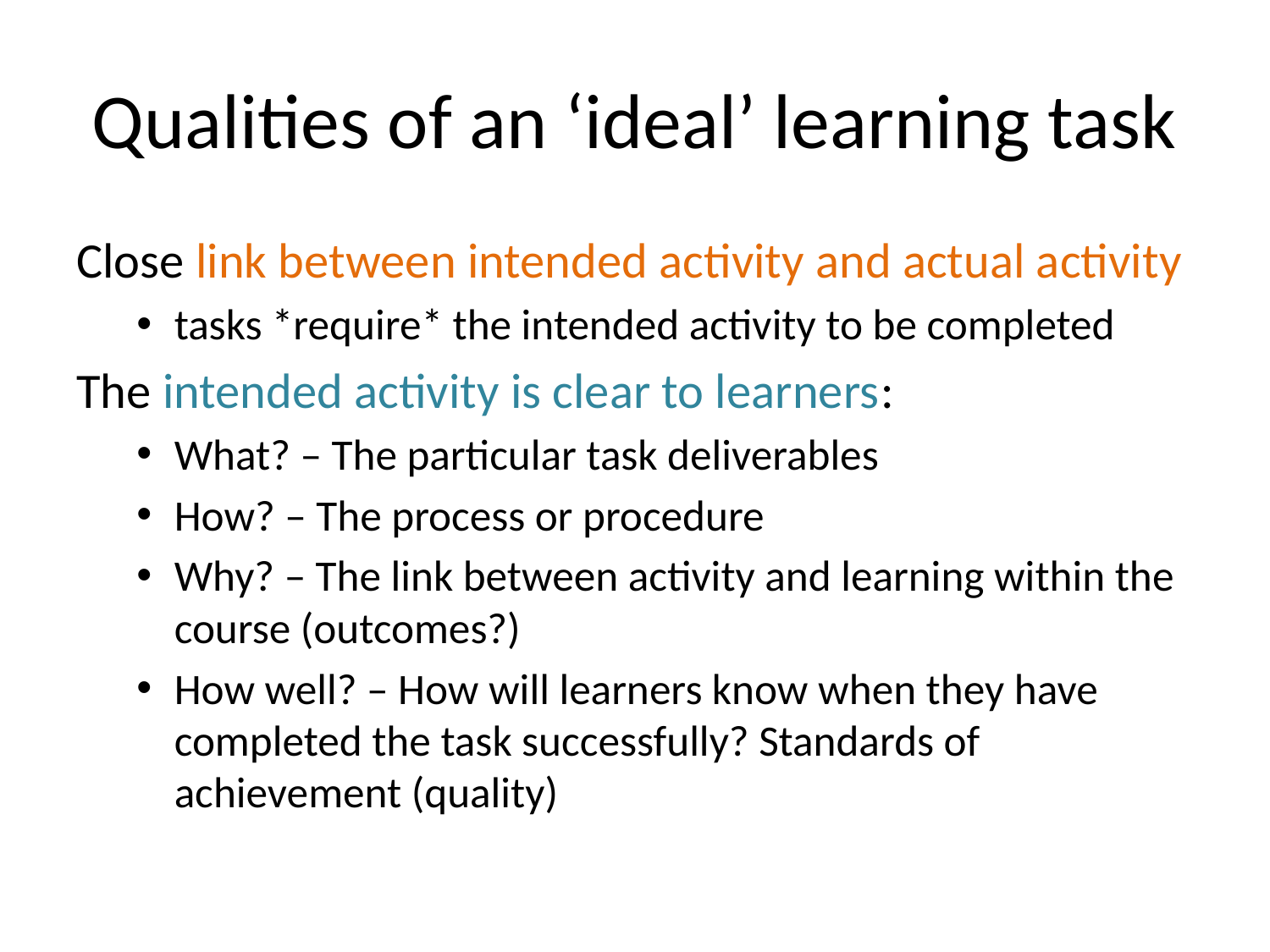

# Qualities of an ‘ideal’ learning task
Close link between intended activity and actual activity
tasks *require* the intended activity to be completed
The intended activity is clear to learners:
What? – The particular task deliverables
How? – The process or procedure
Why? – The link between activity and learning within the course (outcomes?)
How well? – How will learners know when they have completed the task successfully? Standards of achievement (quality)